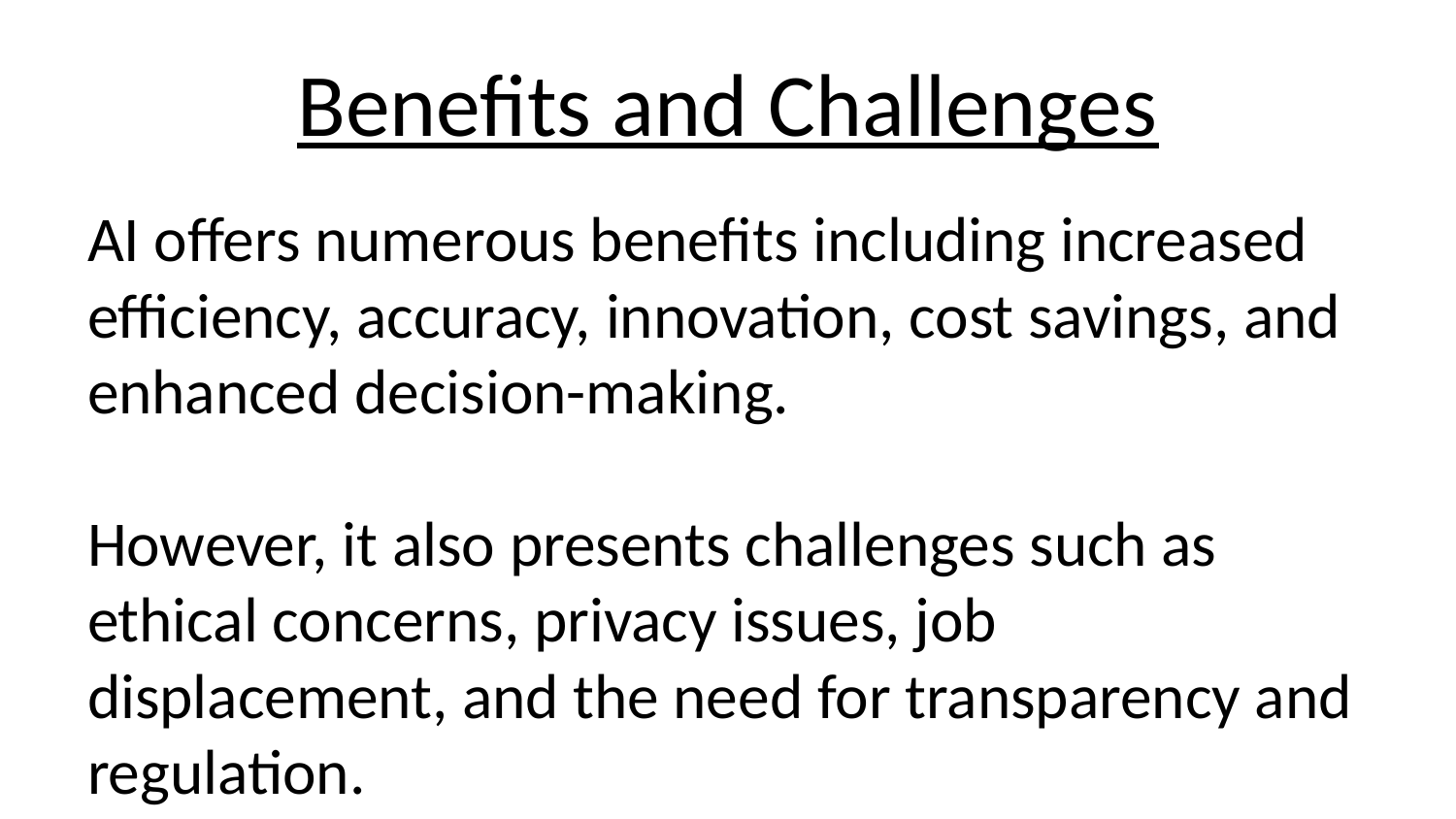

# Benefits and Challenges
AI offers numerous benefits including increased efficiency, accuracy, innovation, cost savings, and enhanced decision-making.

However, it also presents challenges such as ethical concerns, privacy issues, job displacement, and the need for transparency and regulation.